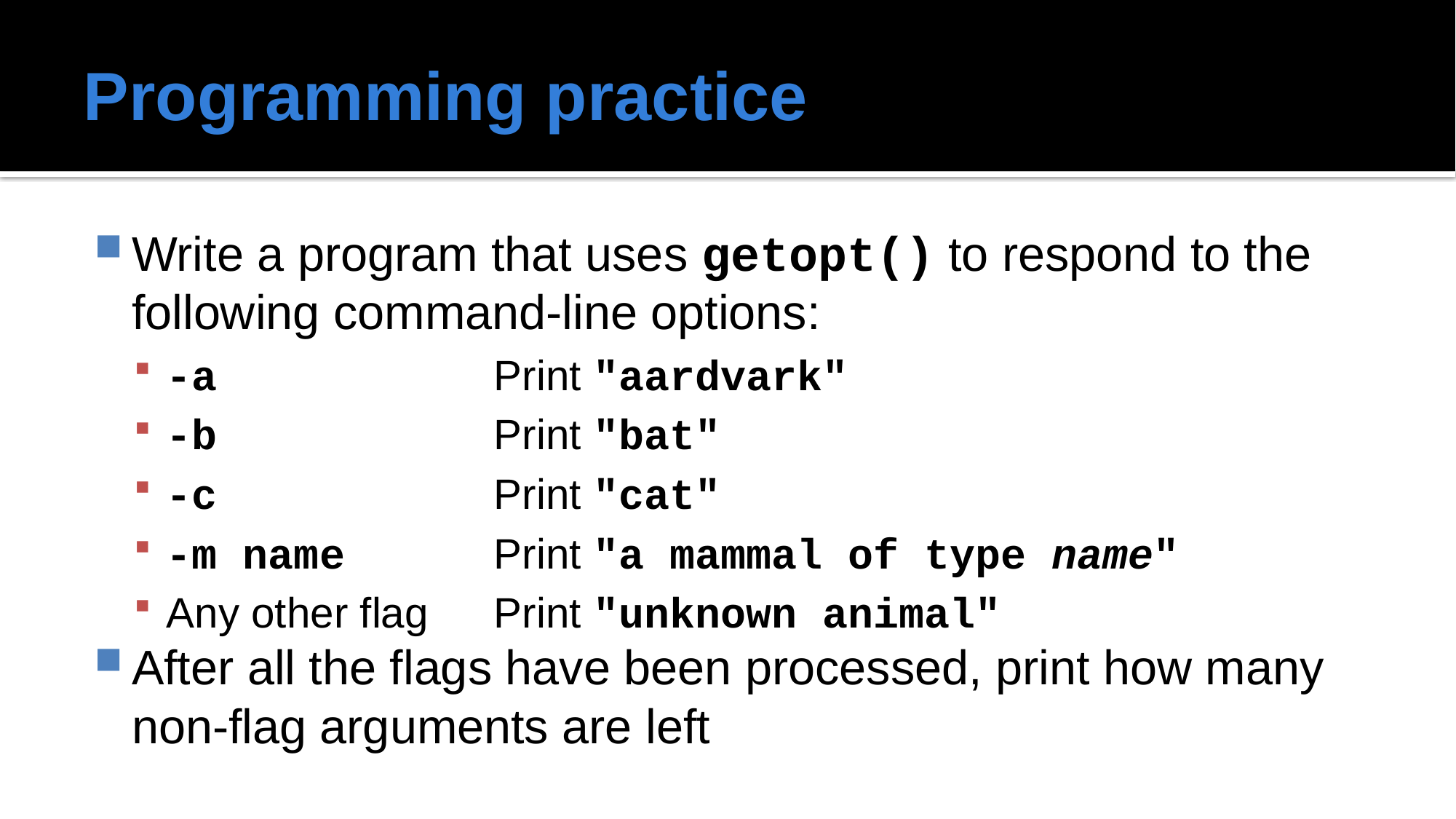

# Programming practice
Write a program that uses getopt() to respond to the following command-line options:
-a			Print "aardvark"
-b			Print "bat"
-c			Print "cat"
-m name		Print "a mammal of type name"
Any other flag	Print "unknown animal"
After all the flags have been processed, print how many non-flag arguments are left